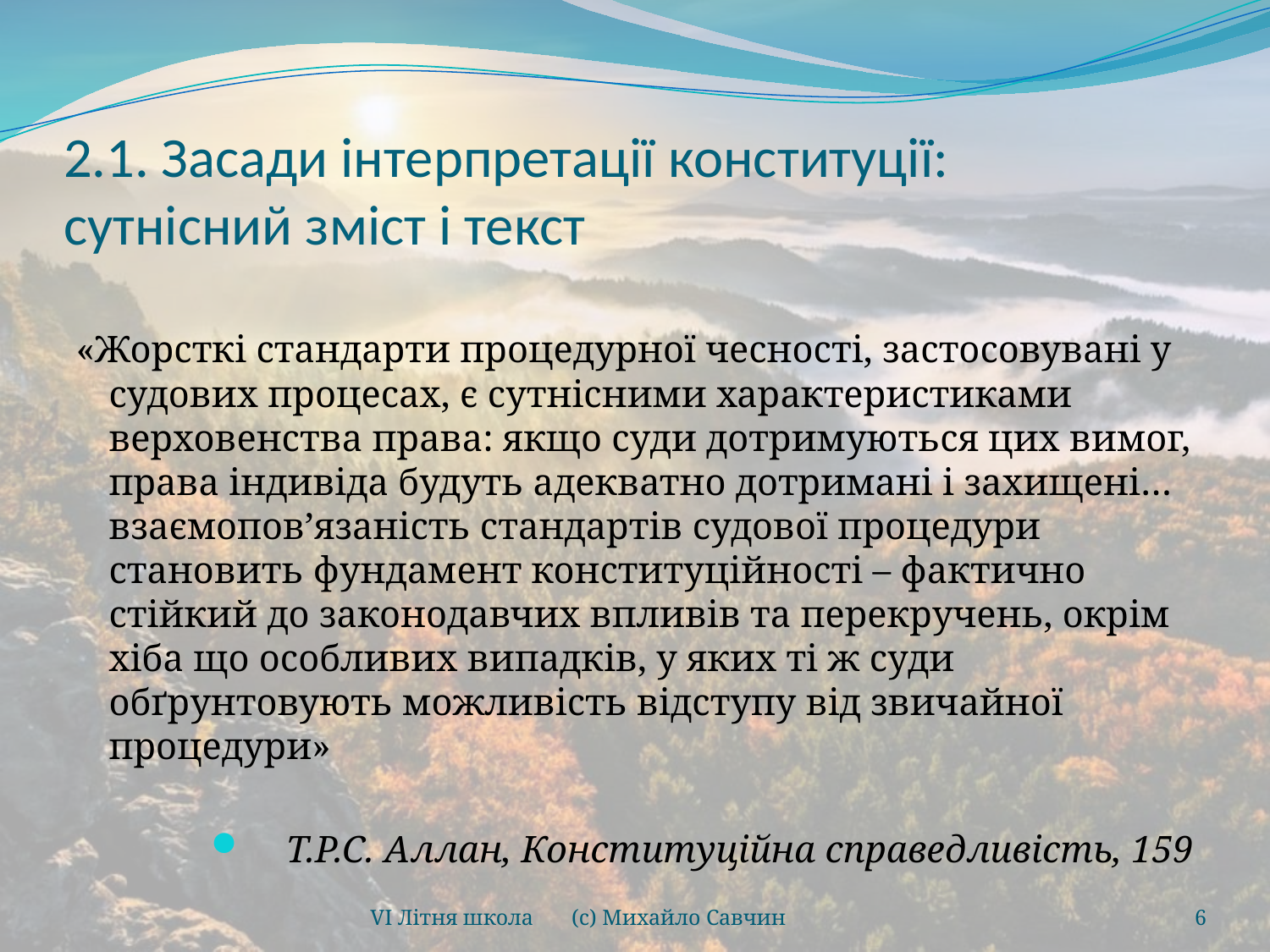

# 2.1. Засади інтерпретації конституції: сутнісний зміст і текст

«Жорсткі стандарти процедурної чесності, застосовувані у судових процесах, є сутнісними характеристиками верховенства права: якщо суди дотримуються цих вимог, права індивіда будуть адекватно дотримані і захищені… взаємопов’язаність стандартів судової процедури становить фундамент конституційності – фактично стійкий до законодавчих впливів та перекручень, окрім хіба що особливих випадків, у яких ті ж суди обґрунтовують можливість відступу від звичайної процедури»

Т.Р.С. Аллан, Конституційна справедливість, 159
VI Літня школа       (с) Михайло Савчин
6